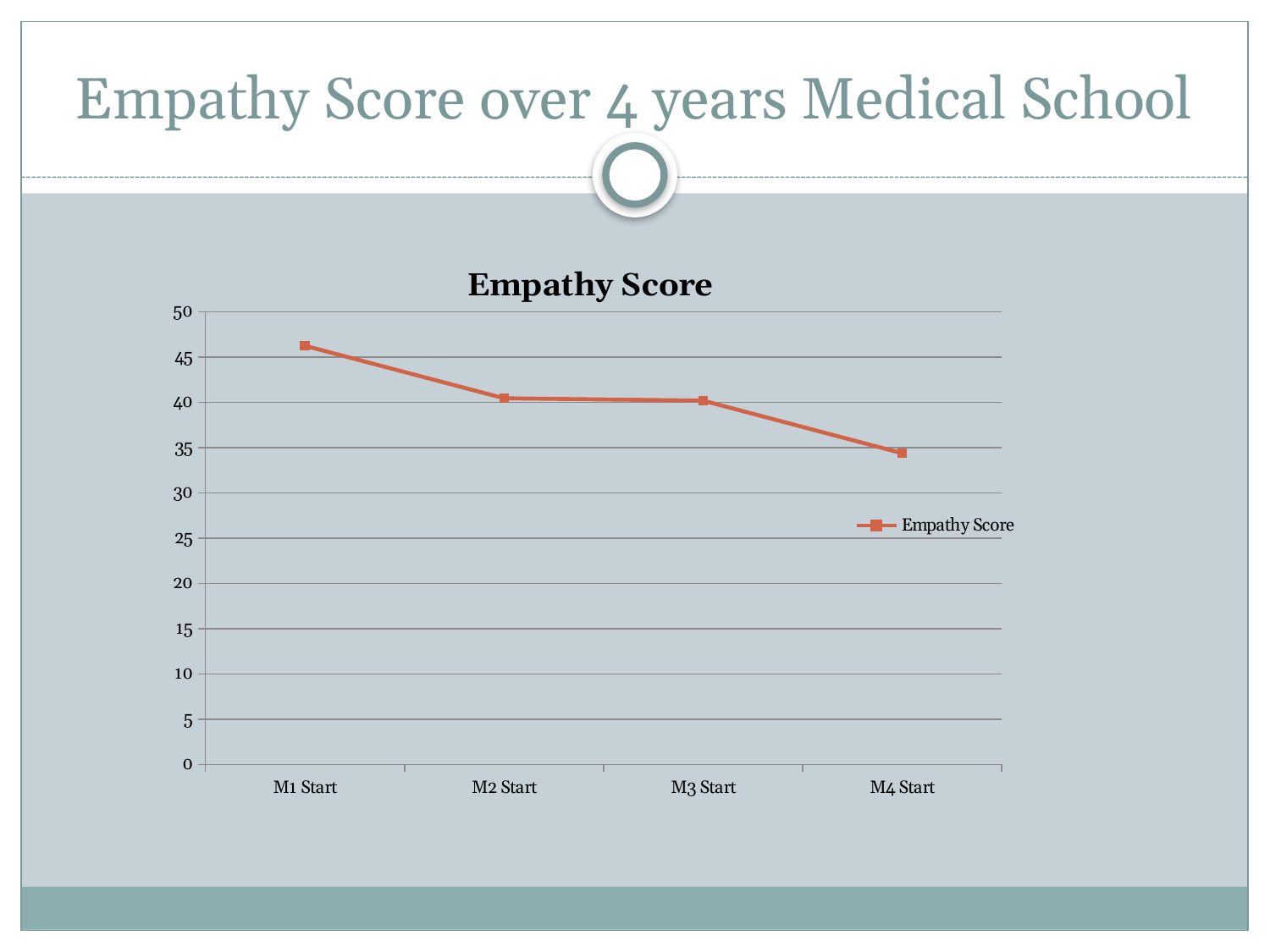

# Empathy Score over 4 years Medical School

### Chart:

| Category | Empathy Score |
|---|---|
| M1 Start | 46.25 |
| M2 Start | 40.45 |
| M3 Start | 40.19 |
| M4 Start | 34.38 |